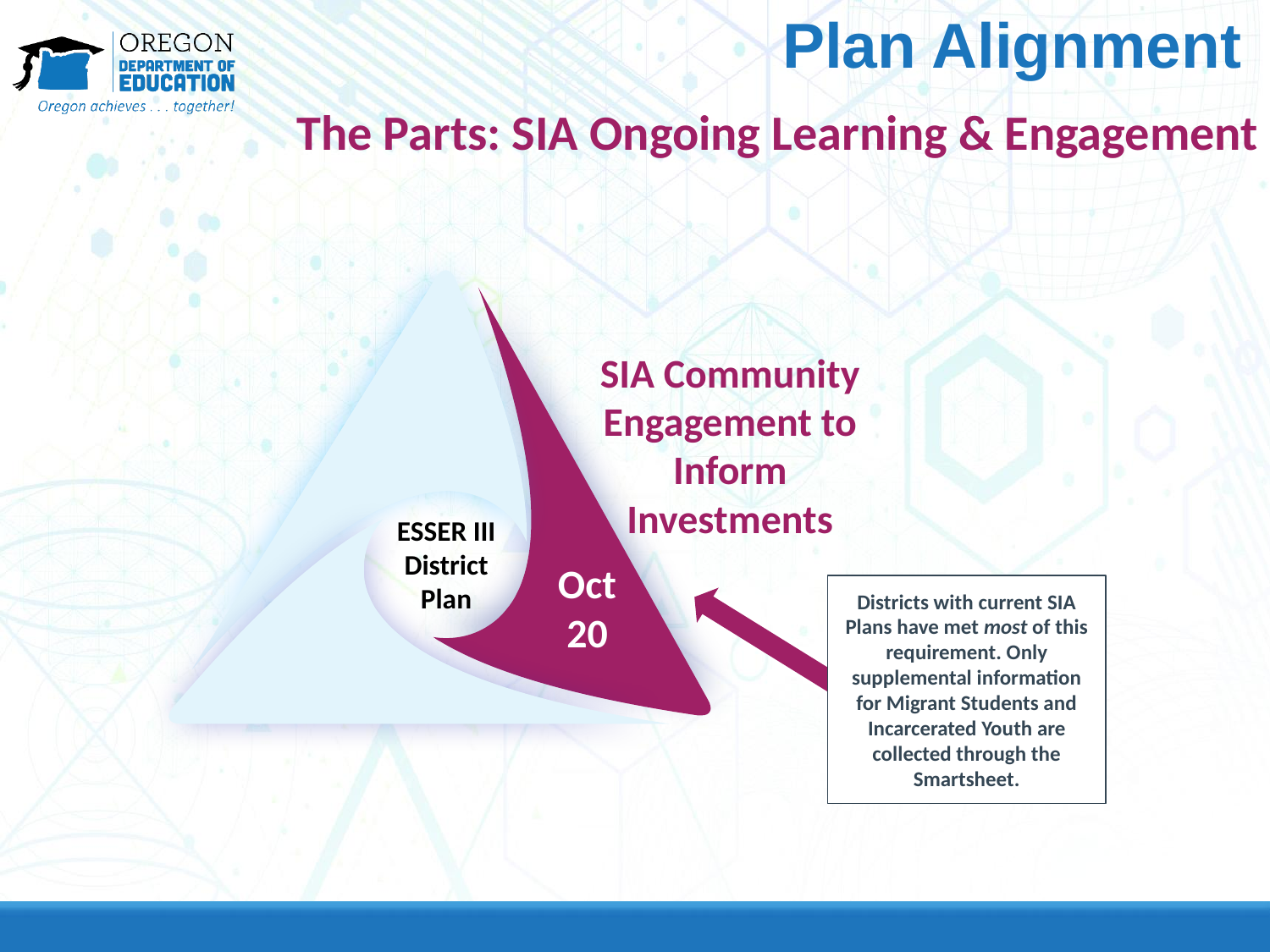

# Plan Alignment
The Parts: SIA Ongoing Learning & Engagement

SIA Community Engagement to Inform Investments
ESSER III District Plan

Oct 20
Districts with current SIA Plans have met most of this requirement. Only supplemental information for Migrant Students and Incarcerated Youth are collected through the Smartsheet.